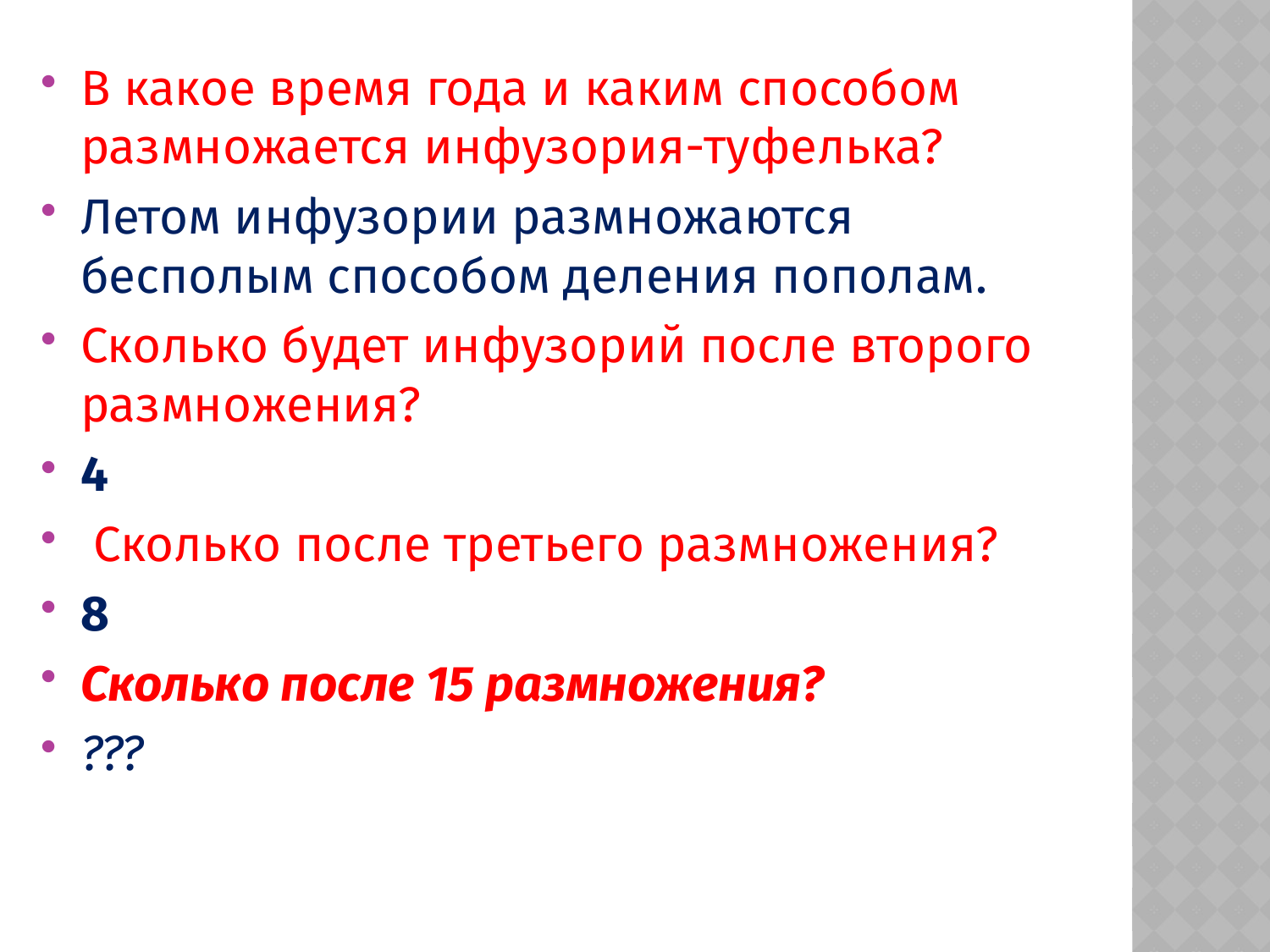

В какое время года и каким способом размножается инфузория-туфелька?
Летом инфузории размножаются бесполым способом деления пополам.
Сколько будет инфузорий после второго размножения?
4
 Сколько после третьего размножения?
8
Сколько после 15 размножения?
???